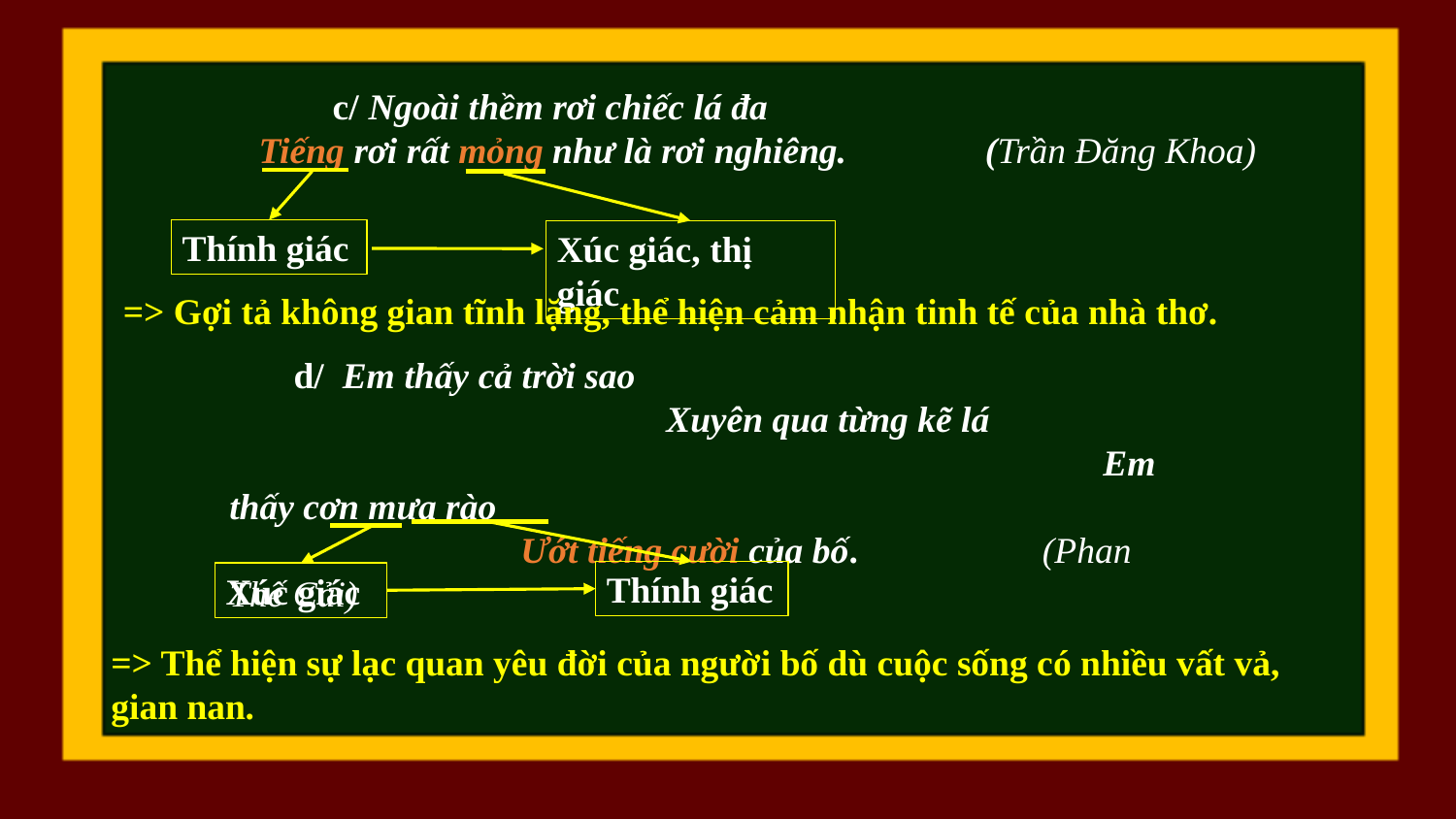

c/ Ngoài thềm rơi chiếc lá đa
Tiếng rơi rất mỏng như là rơi nghiêng.               (Trần Đăng Khoa)
Thính giác
Xúc giác, thị giác
=> Gợi tả không gian tĩnh lặng, thể hiện cảm nhận tinh tế của nhà thơ.
       d/  Em thấy cả trời sao                                                                                               	Xuyên qua từng kẽ lá                                                                                                          	Em thấy cơn mưa rào                                                                                                        	Ướt tiếng cười của bố.                    (Phan Thế Cải)
Thính giác
Xúc giác
=> Thể hiện sự lạc quan yêu đời của người bố dù cuộc sống có nhiều vất vả, gian nan.